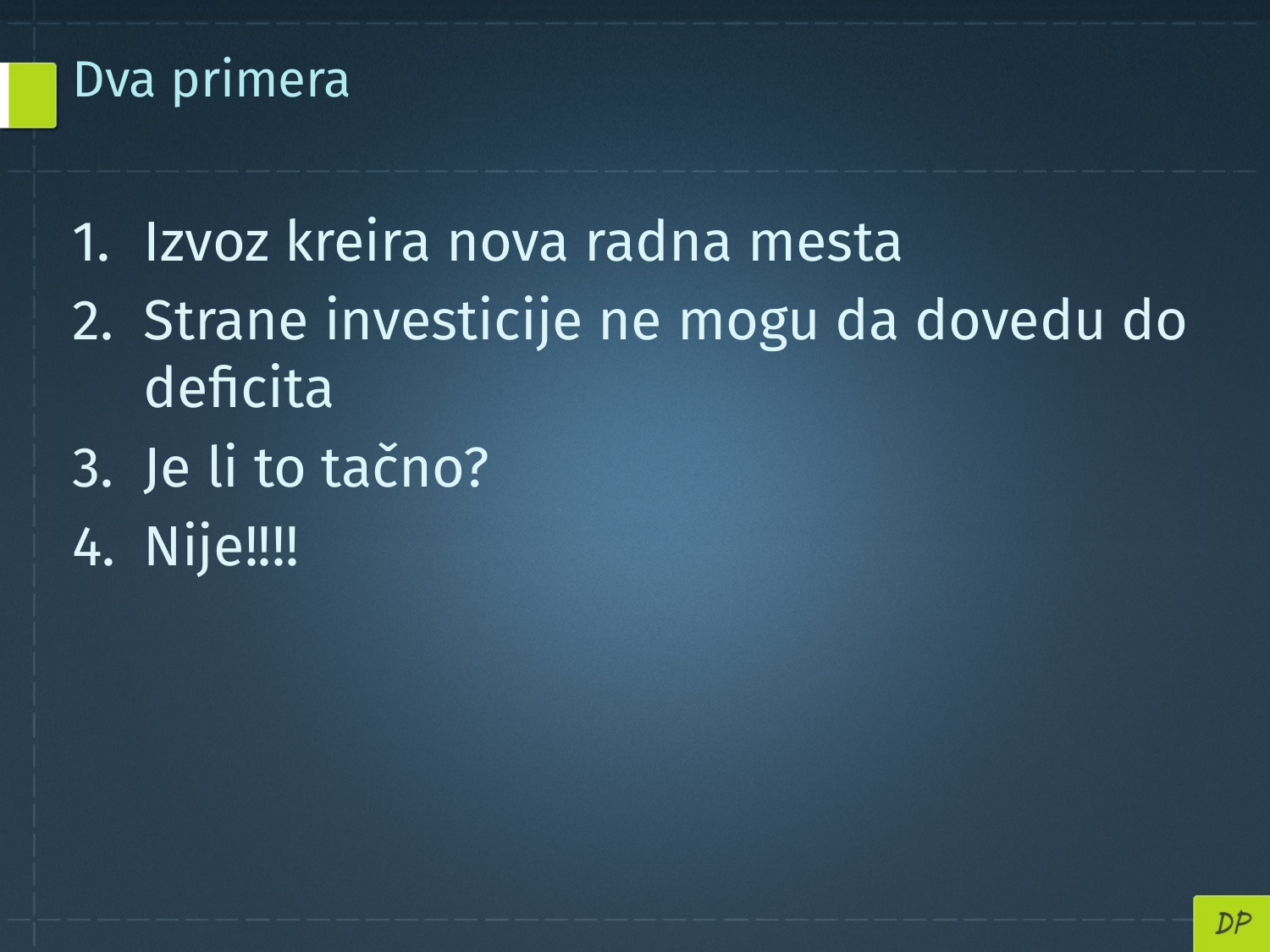

# Dva primera
Izvoz kreira nova radna mesta
Strane investicije ne mogu da dovedu do deficita
Je li to tačno?
Nije!!!!